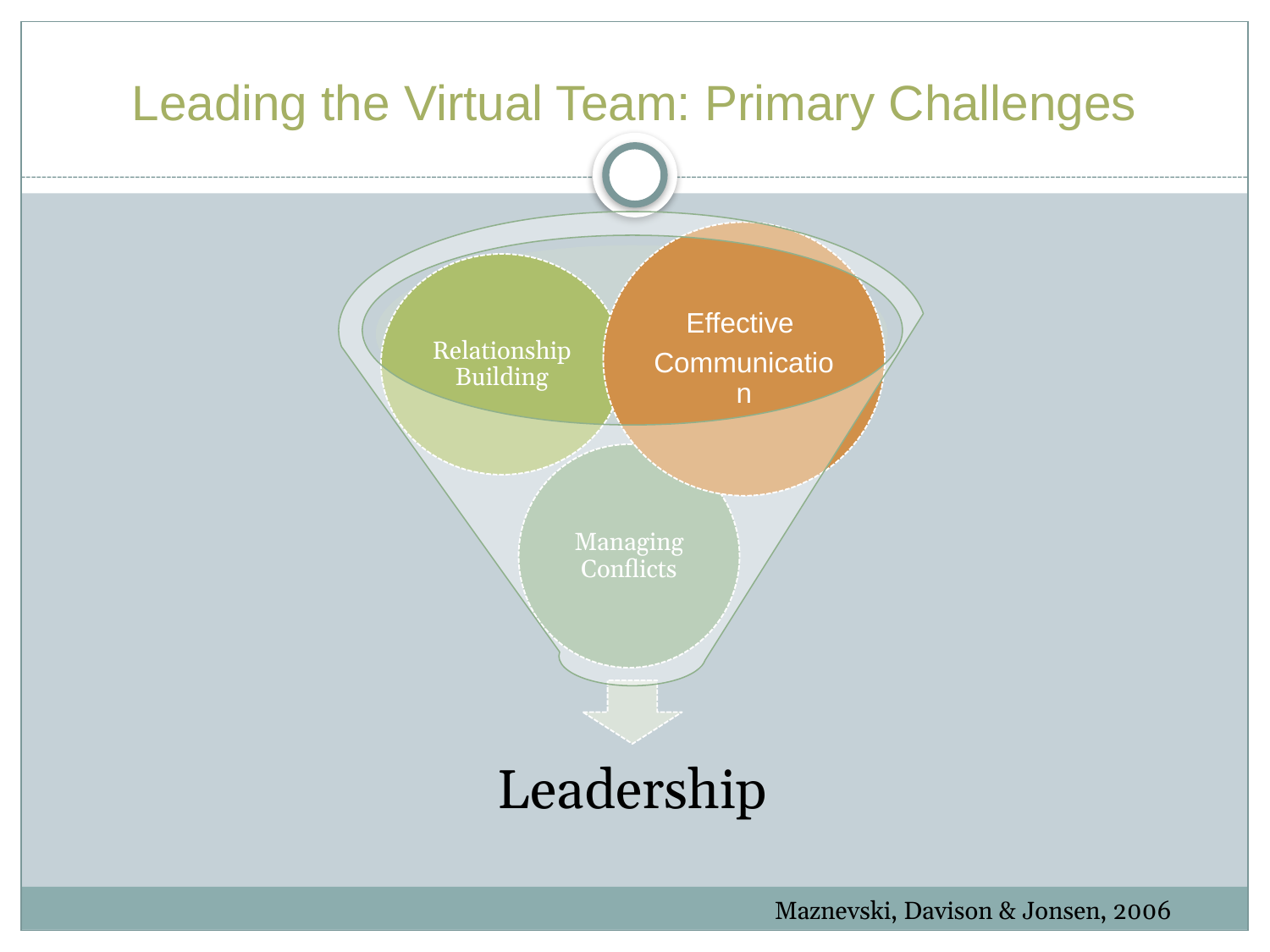

# Leading the Virtual Team: Primary Challenges
Leadership
Managing Conflicts
Relationship Building
Effective
Communication
Maznevski, Davison & Jonsen, 2006